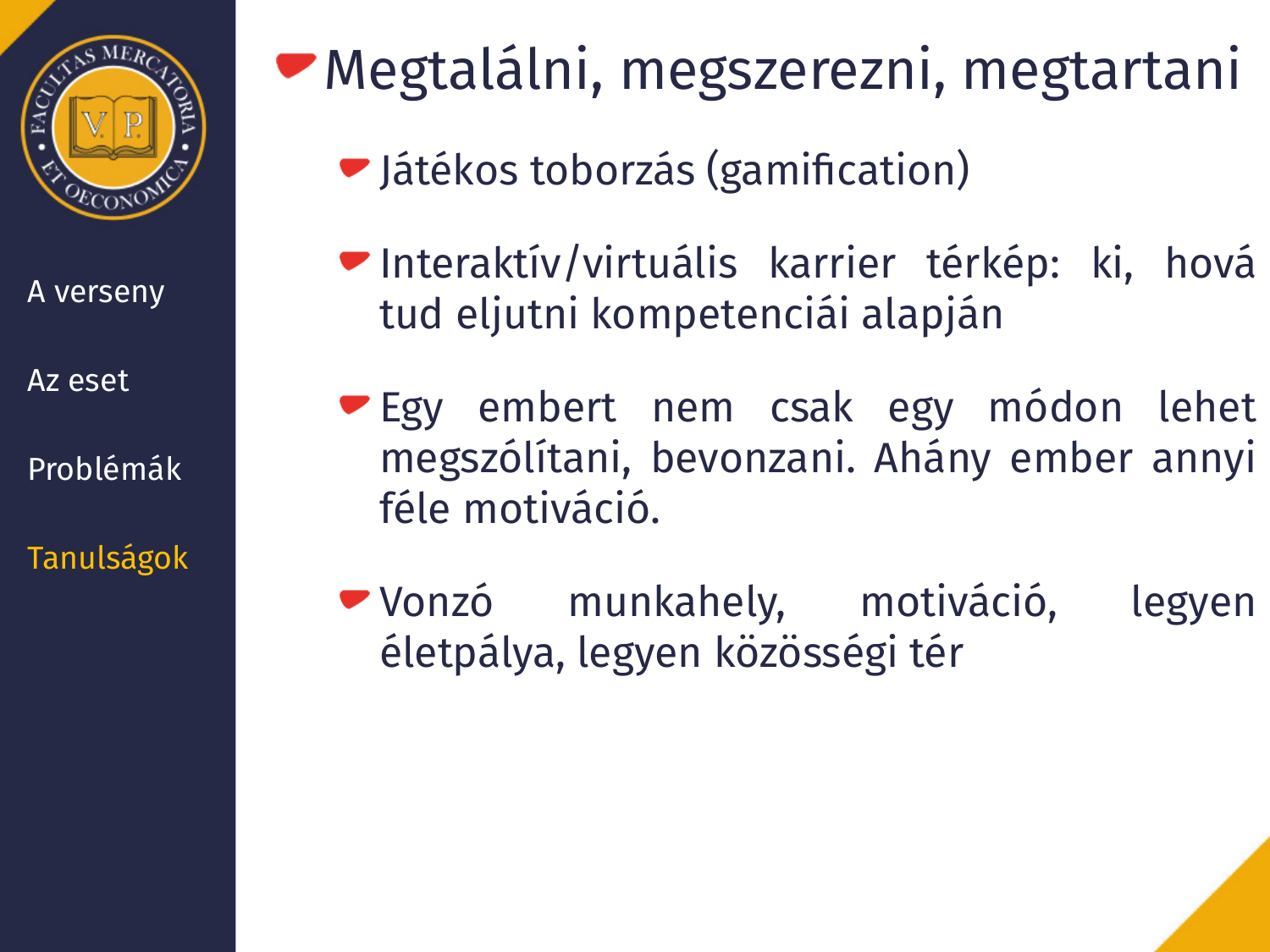

Megtalálni, megszerezni, megtartani
Játékos toborzás (gamification)
Interaktív/virtuális karrier térkép: ki, hová tud eljutni kompetenciái alapján
Egy embert nem csak egy módon lehet megszólítani, bevonzani. Ahány ember annyi féle motiváció.
Vonzó munkahely, motiváció, legyen életpálya, legyen közösségi tér

| A verseny |
| --- |
| Az eset |
| Problémák |
| Tanulságok |